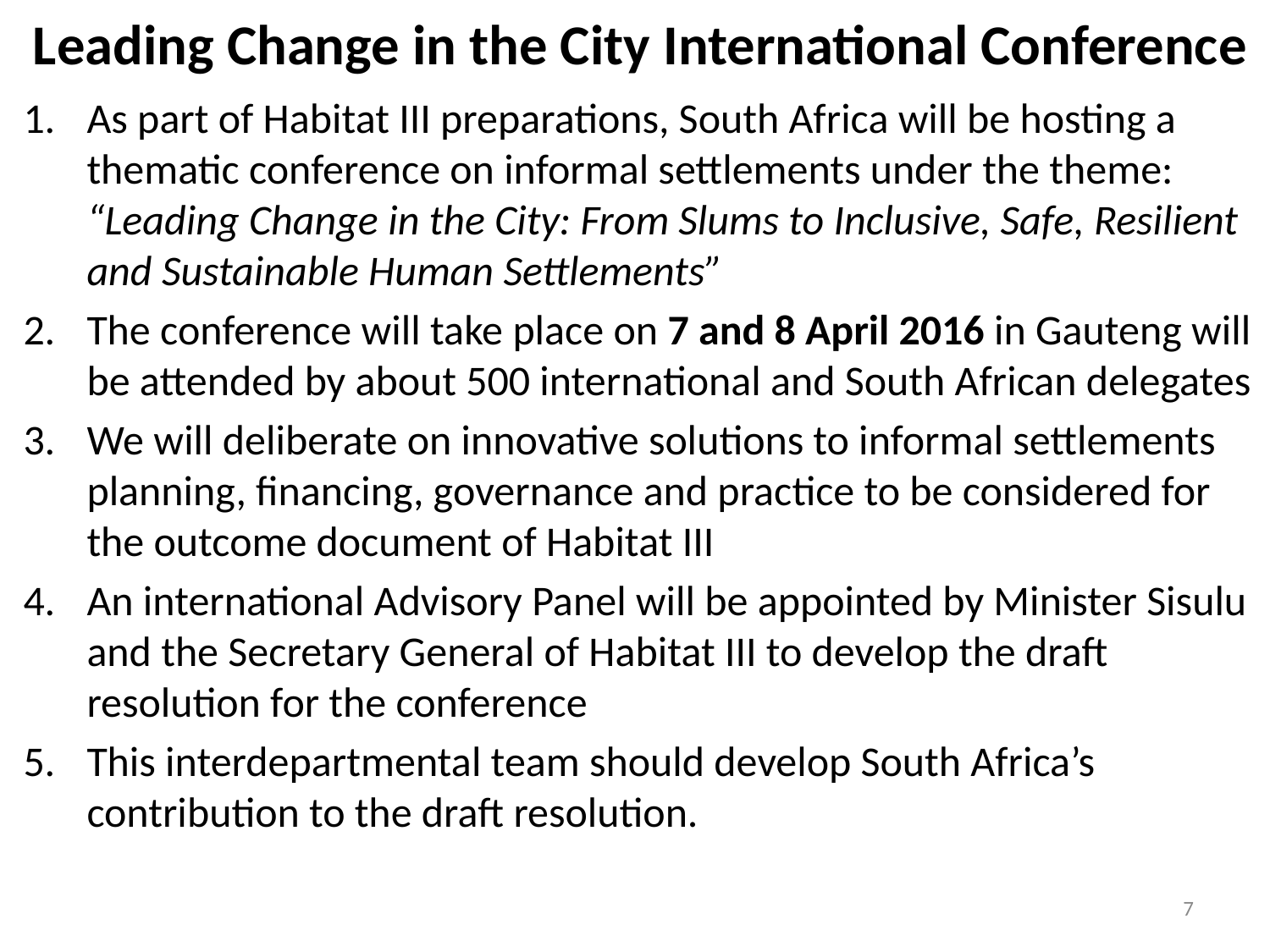

# Leading Change in the City International Conference
As part of Habitat III preparations, South Africa will be hosting a thematic conference on informal settlements under the theme: “Leading Change in the City: From Slums to Inclusive, Safe, Resilient and Sustainable Human Settlements”
The conference will take place on 7 and 8 April 2016 in Gauteng will be attended by about 500 international and South African delegates
We will deliberate on innovative solutions to informal settlements planning, financing, governance and practice to be considered for the outcome document of Habitat III
An international Advisory Panel will be appointed by Minister Sisulu and the Secretary General of Habitat III to develop the draft resolution for the conference
This interdepartmental team should develop South Africa’s contribution to the draft resolution.

7